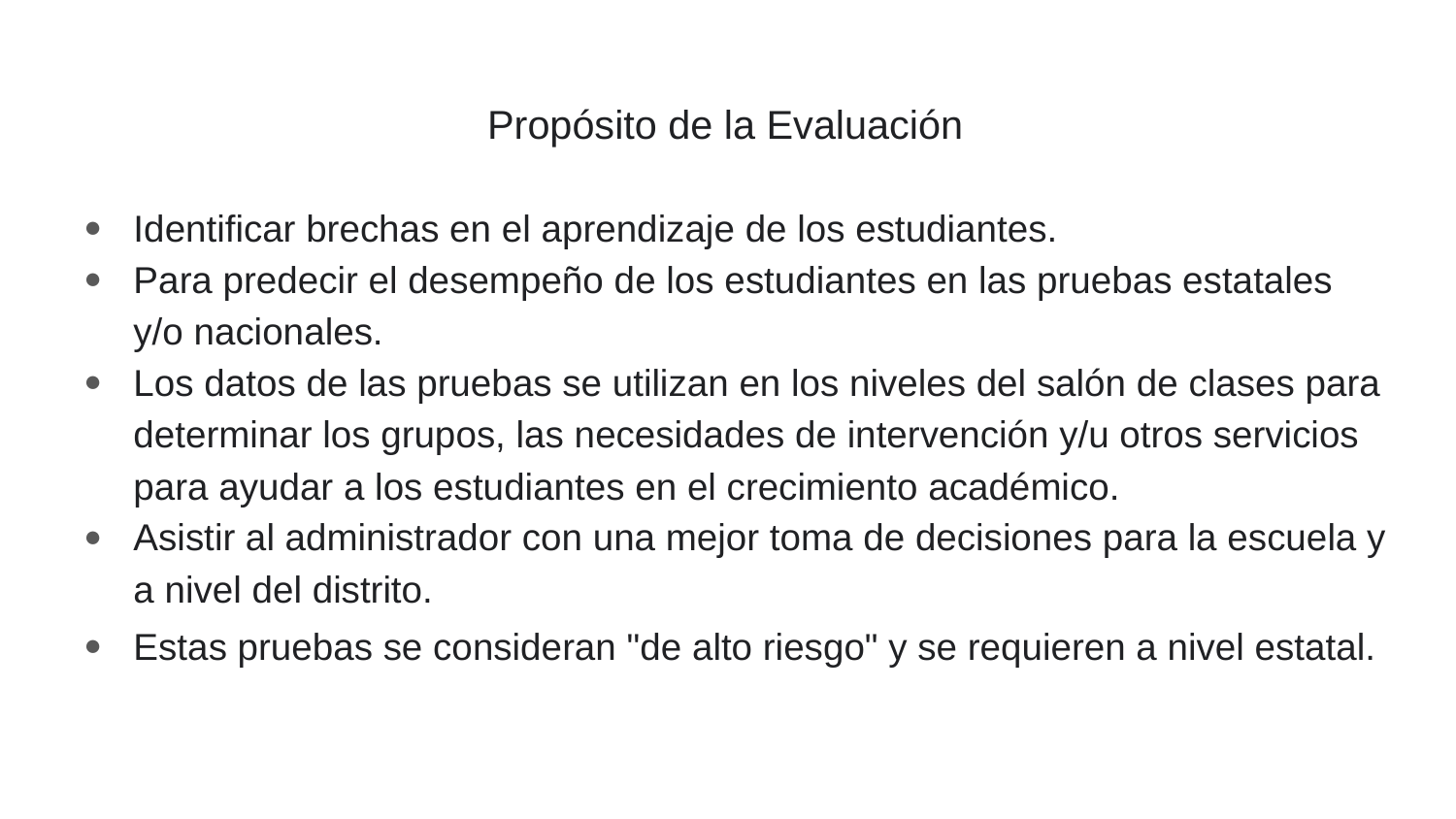

# Propósito de la Evaluación

Identificar brechas en el aprendizaje de los estudiantes.
Para predecir el desempeño de los estudiantes en las pruebas estatales y/o nacionales.
Los datos de las pruebas se utilizan en los niveles del salón de clases para determinar los grupos, las necesidades de intervención y/u otros servicios para ayudar a los estudiantes en el crecimiento académico.
Asistir al administrador con una mejor toma de decisiones para la escuela y a nivel del distrito.
Estas pruebas se consideran "de alto riesgo" y se requieren a nivel estatal.